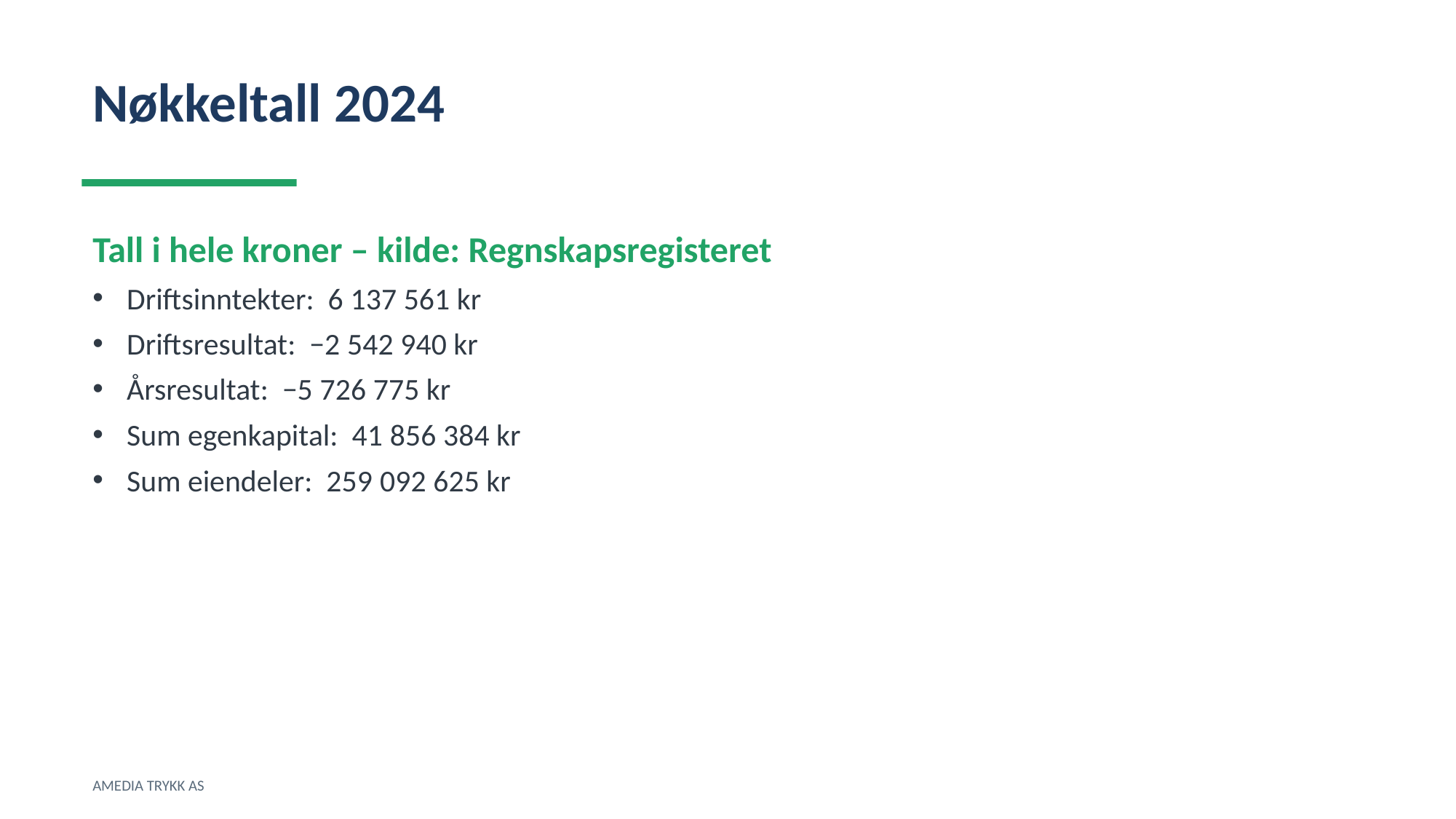

Nøkkeltall 2024

Tall i hele kroner – kilde: Regnskapsregisteret
Driftsinntekter:  6 137 561 kr
Driftsresultat:  −2 542 940 kr
Årsresultat:  −5 726 775 kr
Sum egenkapital:  41 856 384 kr
Sum eiendeler:  259 092 625 kr
AMEDIA TRYKK AS